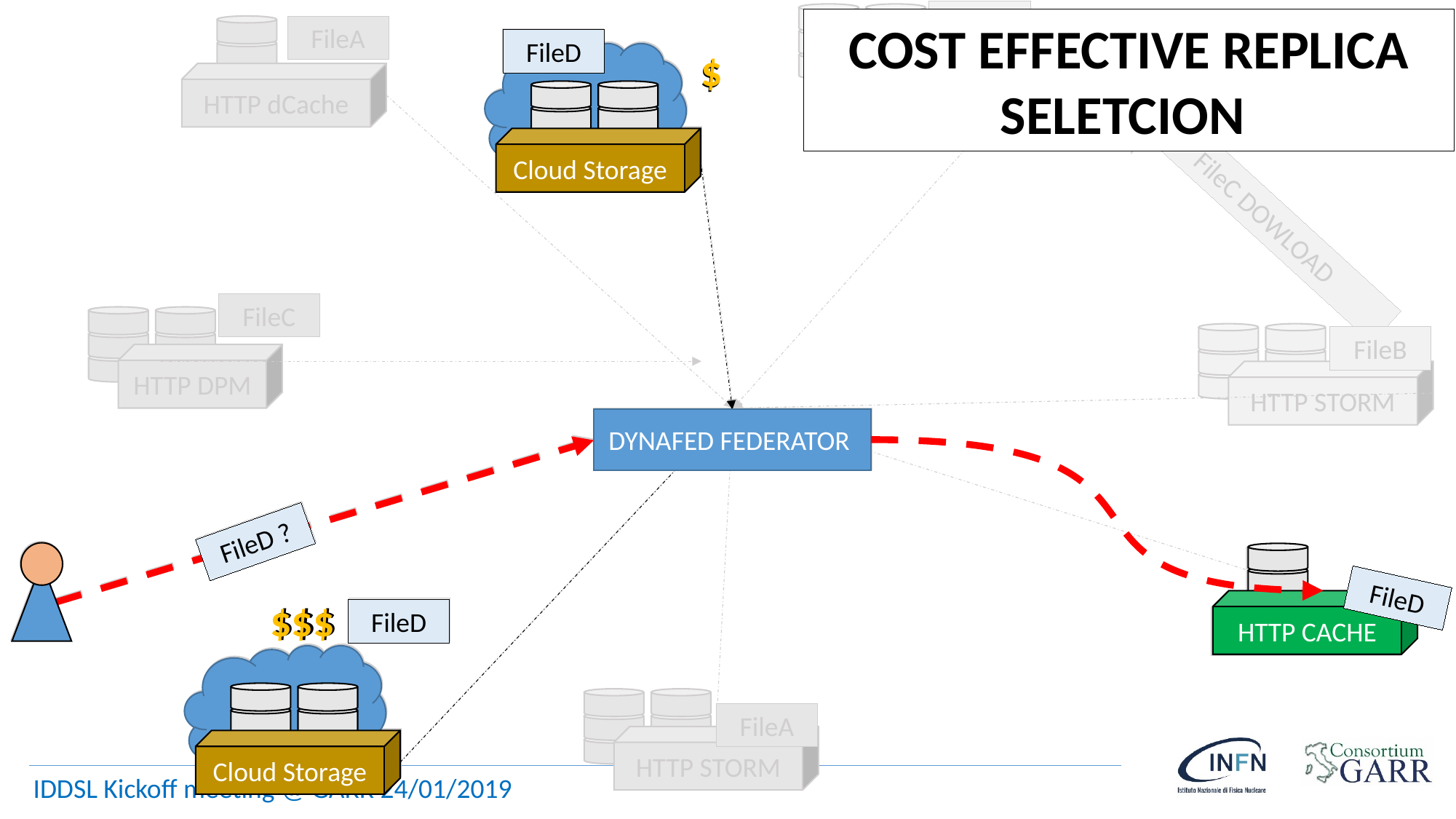

FileB

HTTP dCache
COST EFFECTIVE REPLICA SELETCION

HTTP dCache
FileA
FileD
FileD
$
$

Cloud Storage

Cloud Storage
FileC DOWLOAD
FileC

HTTP DPM

HTTP STORM
FileB
DYNAFED FEDERATOR
DYNAFED FEDERATOR
FileD ?
FileD ?

HTTP CACHE

HTTP CACHE
FileD
$$$
$$$
FileD
FileD

Cloud Storage

Cloud Storage

HTTP STORM
FileA